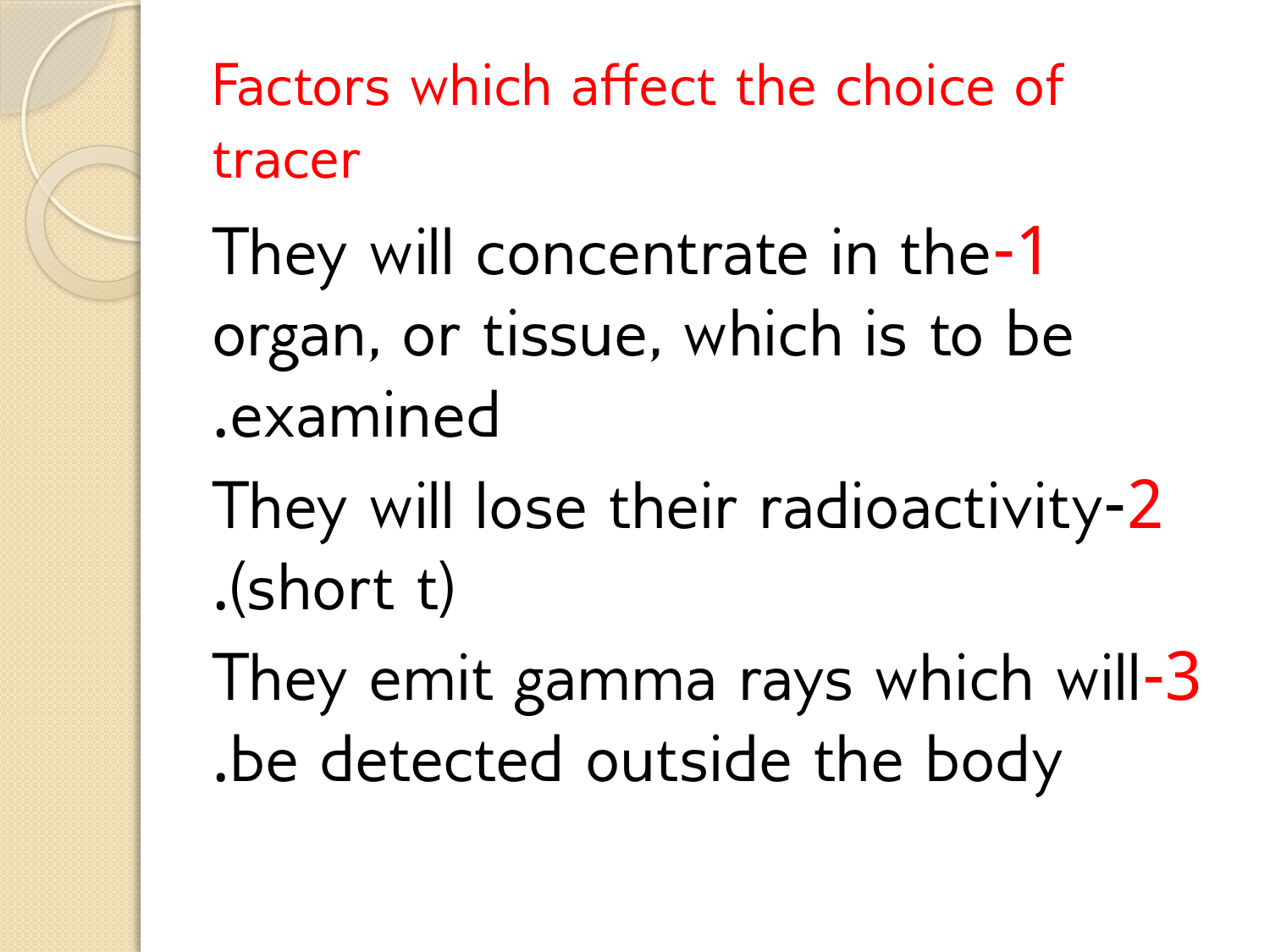

# Factors which affect the choice of tracer
1-They will concentrate in the organ, or tissue, which is to be examined.
2-They will lose their radioactivity (short t).
3-They emit gamma rays which will be detected outside the body.